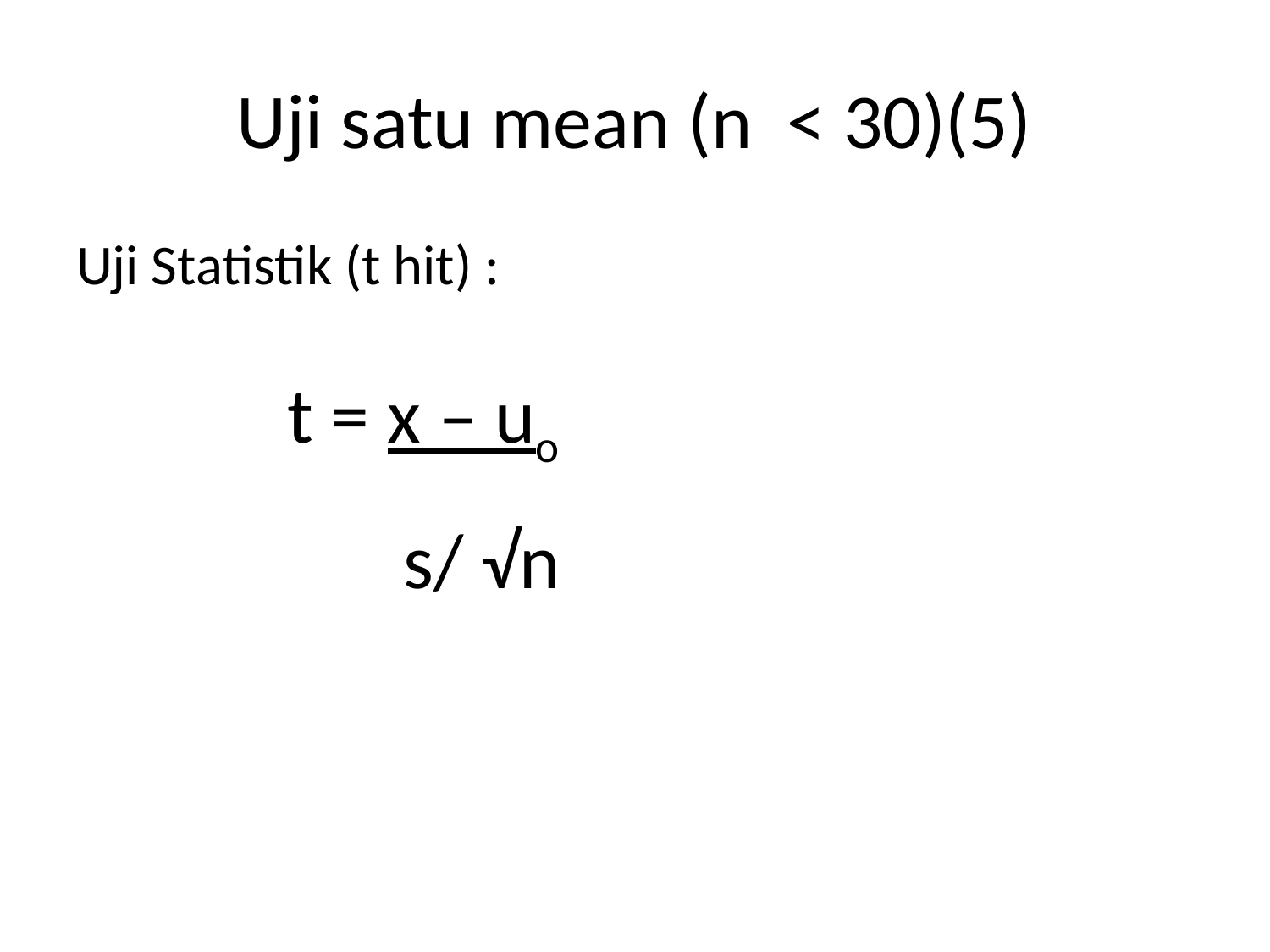

# Uji satu mean (n  < 30)(5)
Uji Statistik (t hit) :

t = x – uo
       s/ √n